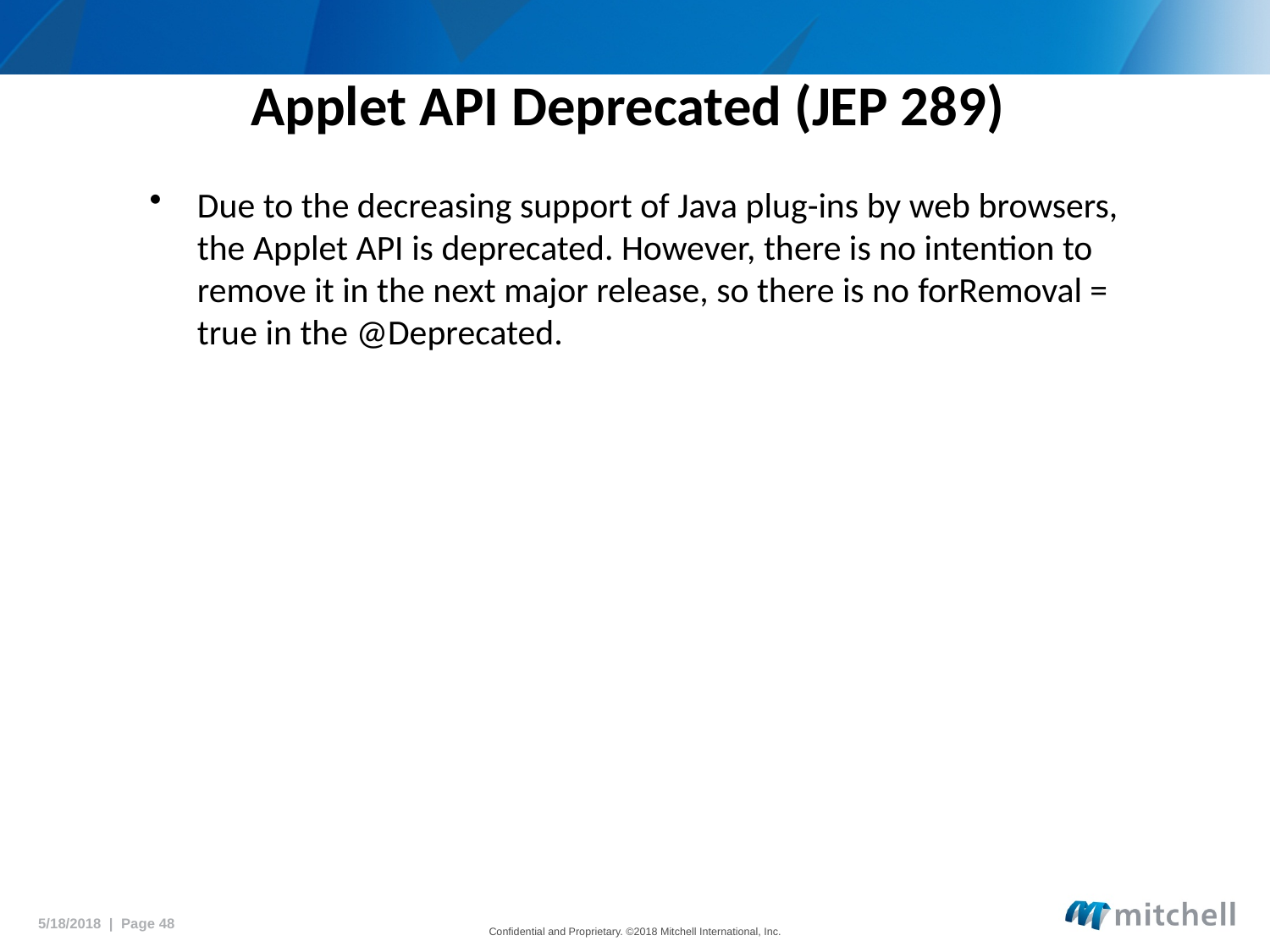

# Applet API Deprecated (JEP 289)

Due to the decreasing support of Java plug-ins by web browsers, the Applet API is deprecated. However, there is no intention to remove it in the next major release, so there is no forRemoval = true in the @Deprecated.
5/18/2018  |  Page 48